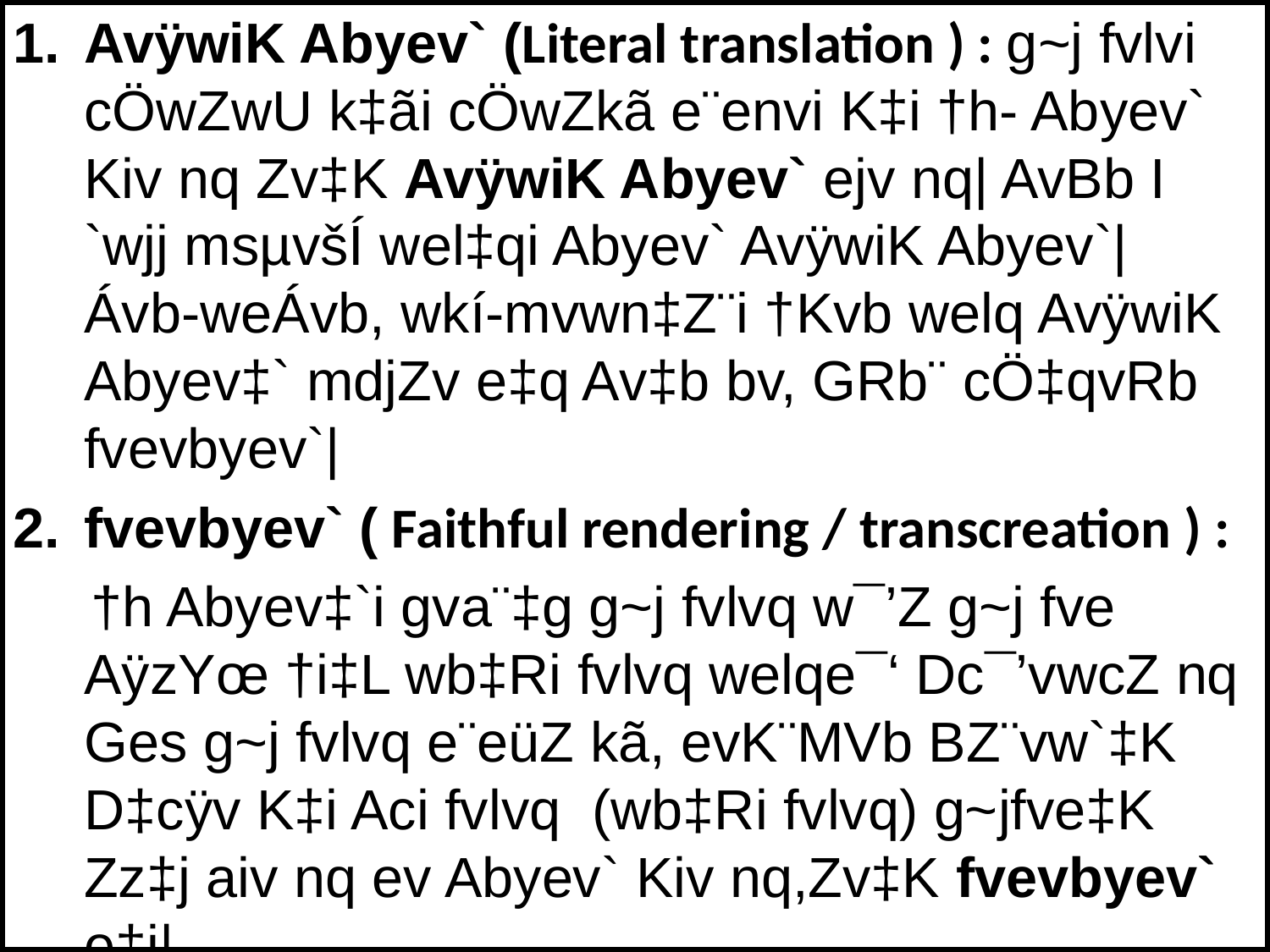

AvÿwiK Abyev` (Literal translation ) : g~j fvlvi cÖwZwU k‡ãi cÖwZkã e¨envi K‡i †h- Abyev` Kiv nq Zv‡K AvÿwiK Abyev` ejv nq| AvBb I `wjj msµvšÍ wel‡qi Abyev` AvÿwiK Abyev`| Ávb-weÁvb, wkí-mvwn‡Z¨i †Kvb welq AvÿwiK Abyev‡` mdjZv e‡q Av‡b bv, GRb¨ cÖ‡qvRb fvevbyev`|
fvevbyev` ( Faithful rendering / transcreation ) :
     †h Abyev‡`i gva¨‡g g~j fvlvq w¯’Z g~j fve AÿzYœ †i‡L wb‡Ri fvlvq welqe¯‘ Dc¯’vwcZ nq Ges g~j fvlvq e¨eüZ kã, evK¨MVb BZ¨vw`‡K D‡cÿv K‡i Aci fvlvq  (wb‡Ri fvlvq) g~jfve‡K Zz‡j aiv nq ev Abyev` Kiv nq,Zv‡K fvevbyev` e‡j|
     fvevbyev‡` g~j iPbvi cÖwZwU k‡ãi Abyev` Kiv nq bv| m„Rbkxj iPbvi †ÿ‡Î fvevbyev` ¸iæZ¡c~Y©| Abyev‡`i †ÿ‡Î fvevbyev`B †kÖô e‡j ¯^xK…Z|